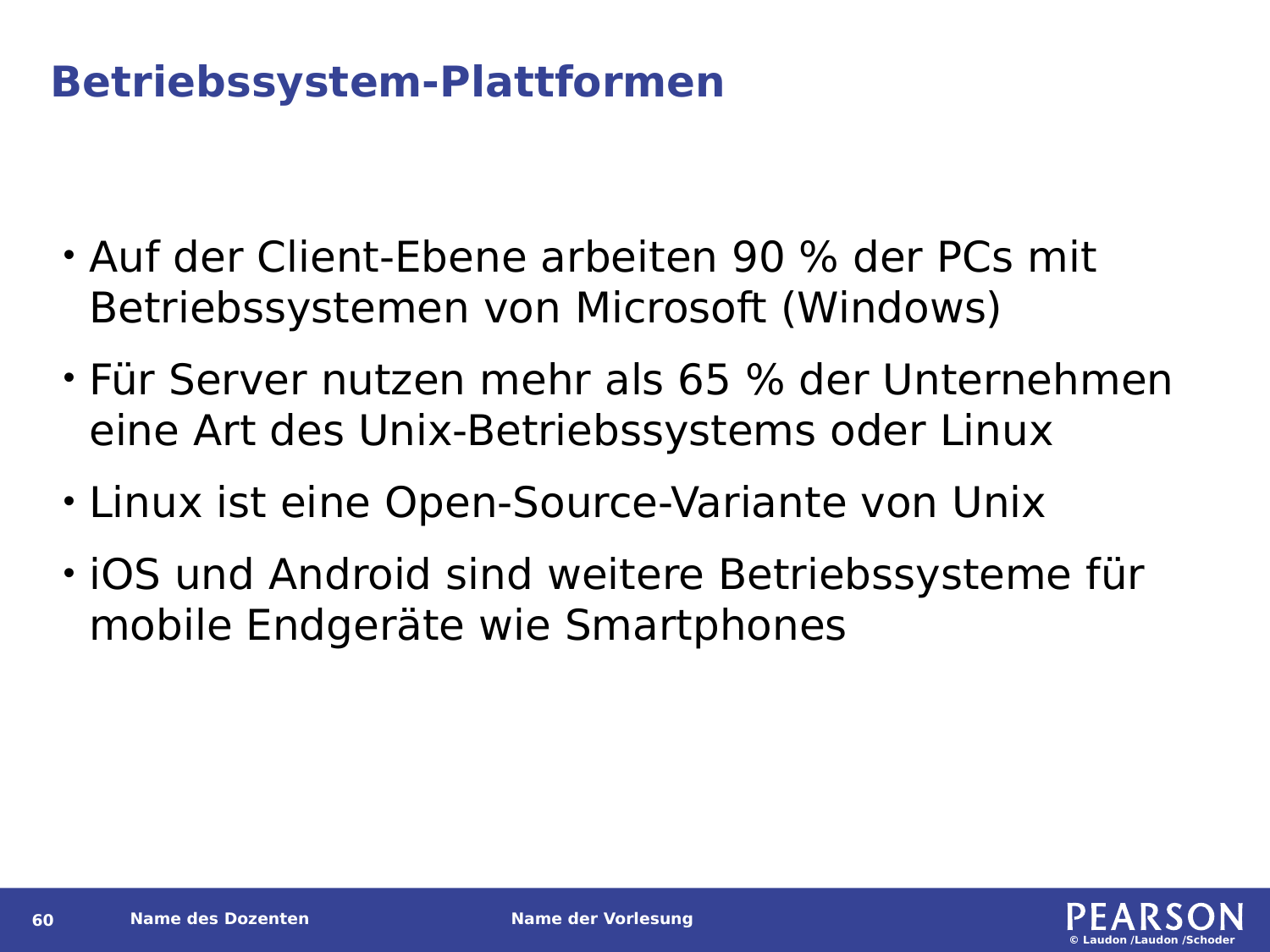

# Betriebssystem-Plattformen

Auf der Client-Ebene arbeiten 90 % der PCs mit Betriebssystemen von Microsoft (Windows)
Für Server nutzen mehr als 65 % der Unternehmen eine Art des Unix-Betriebssystems oder Linux
Linux ist eine Open-Source-Variante von Unix
iOS und Android sind weitere Betriebssysteme für mobile Endgeräte wie Smartphones
60